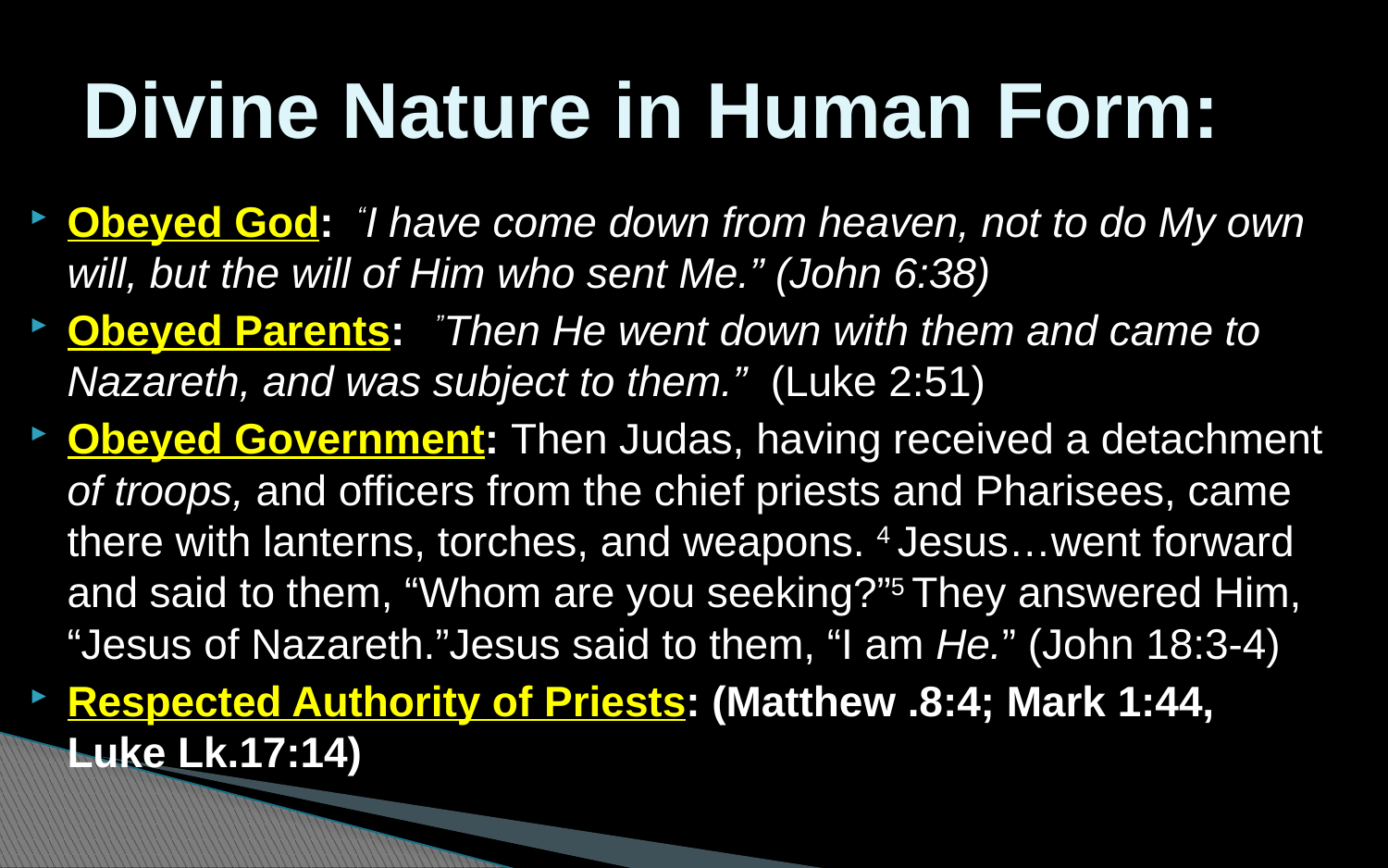

# Divine Nature in Human Form:
Obeyed God:  “I have come down from heaven, not to do My own will, but the will of Him who sent Me.” (John 6:38)
Obeyed Parents:   ”Then He went down with them and came to Nazareth, and was subject to them.”  (Luke 2:51)
Obeyed Government: Then Judas, having received a detachment of troops, and officers from the chief priests and Pharisees, came there with lanterns, torches, and weapons. 4 Jesus…went forward and said to them, “Whom are you seeking?”5 They answered Him, “Jesus of Nazareth.”Jesus said to them, “I am He.” (John 18:3-4)
Respected Authority of Priests: (Matthew .8:4; Mark 1:44,    		Luke Lk.17:14)